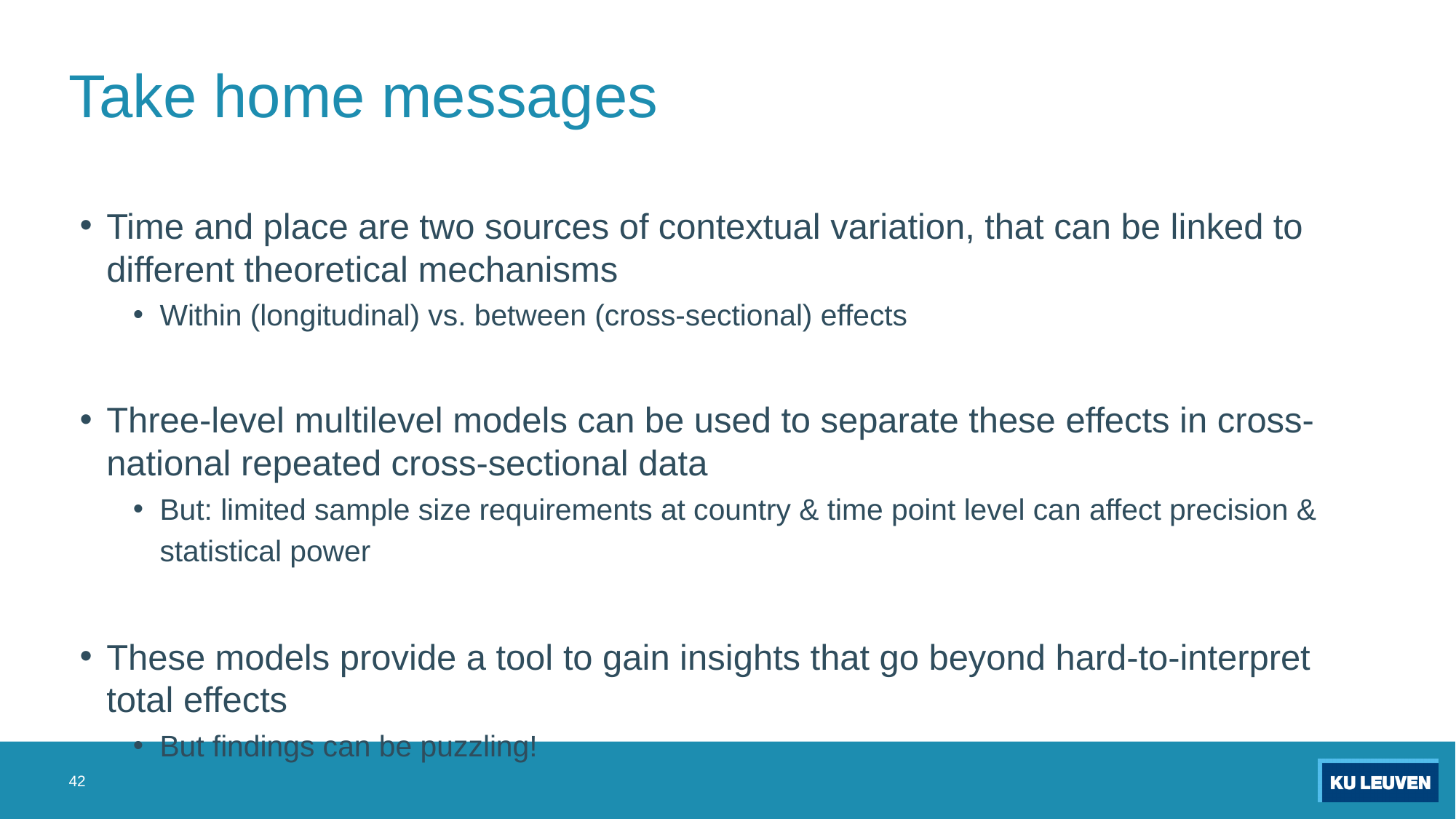

# Take home messages
Time and place are two sources of contextual variation, that can be linked to different theoretical mechanisms
Within (longitudinal) vs. between (cross-sectional) effects

Three-level multilevel models can be used to separate these effects in cross-national repeated cross-sectional data
But: limited sample size requirements at country & time point level can affect precision & statistical power

These models provide a tool to gain insights that go beyond hard-to-interpret total effects
But findings can be puzzling!
42